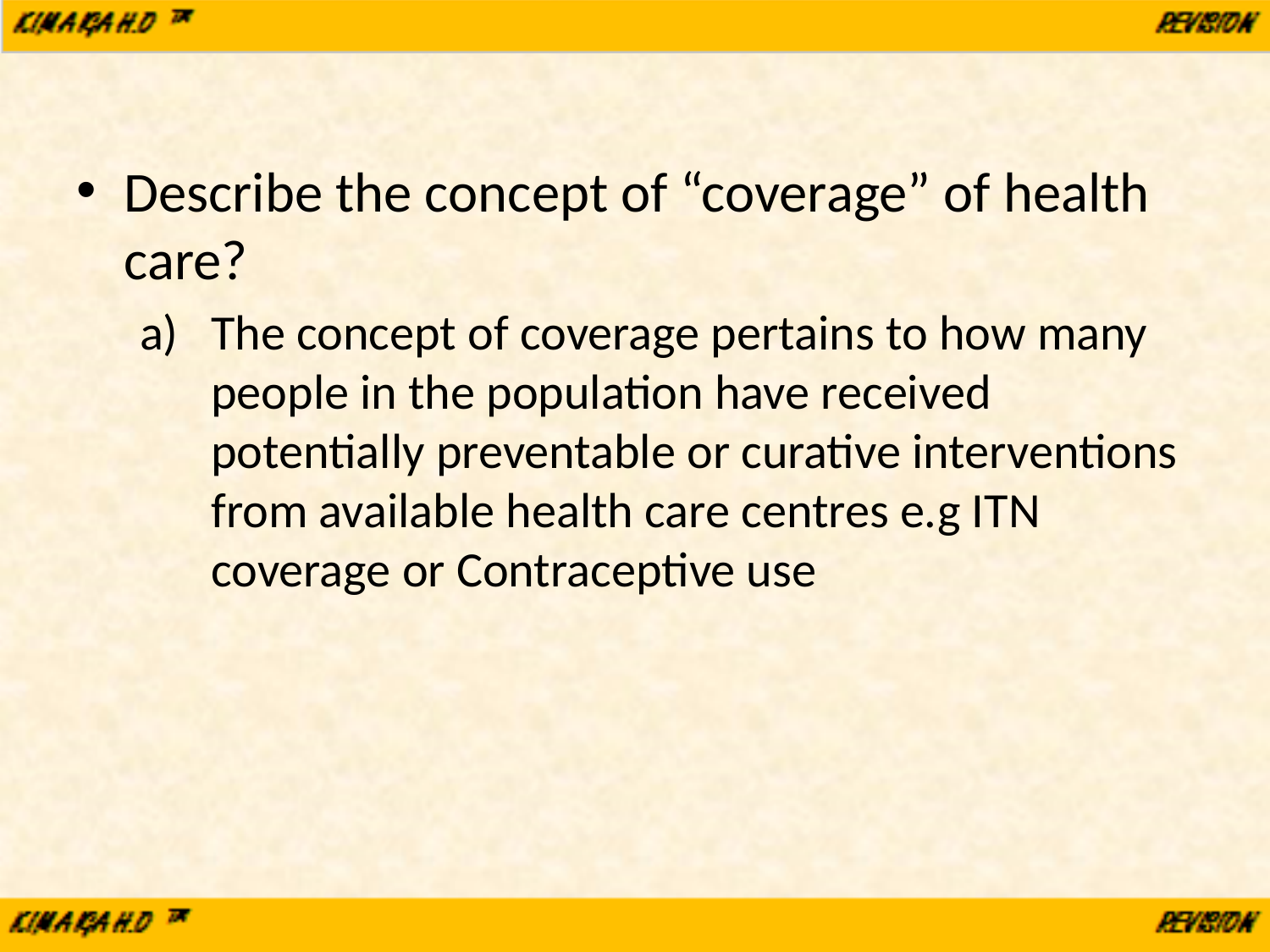

Describe the concept of “coverage” of health care?
The concept of coverage pertains to how many people in the population have received potentially preventable or curative interventions from available health care centres e.g ITN coverage or Contraceptive use